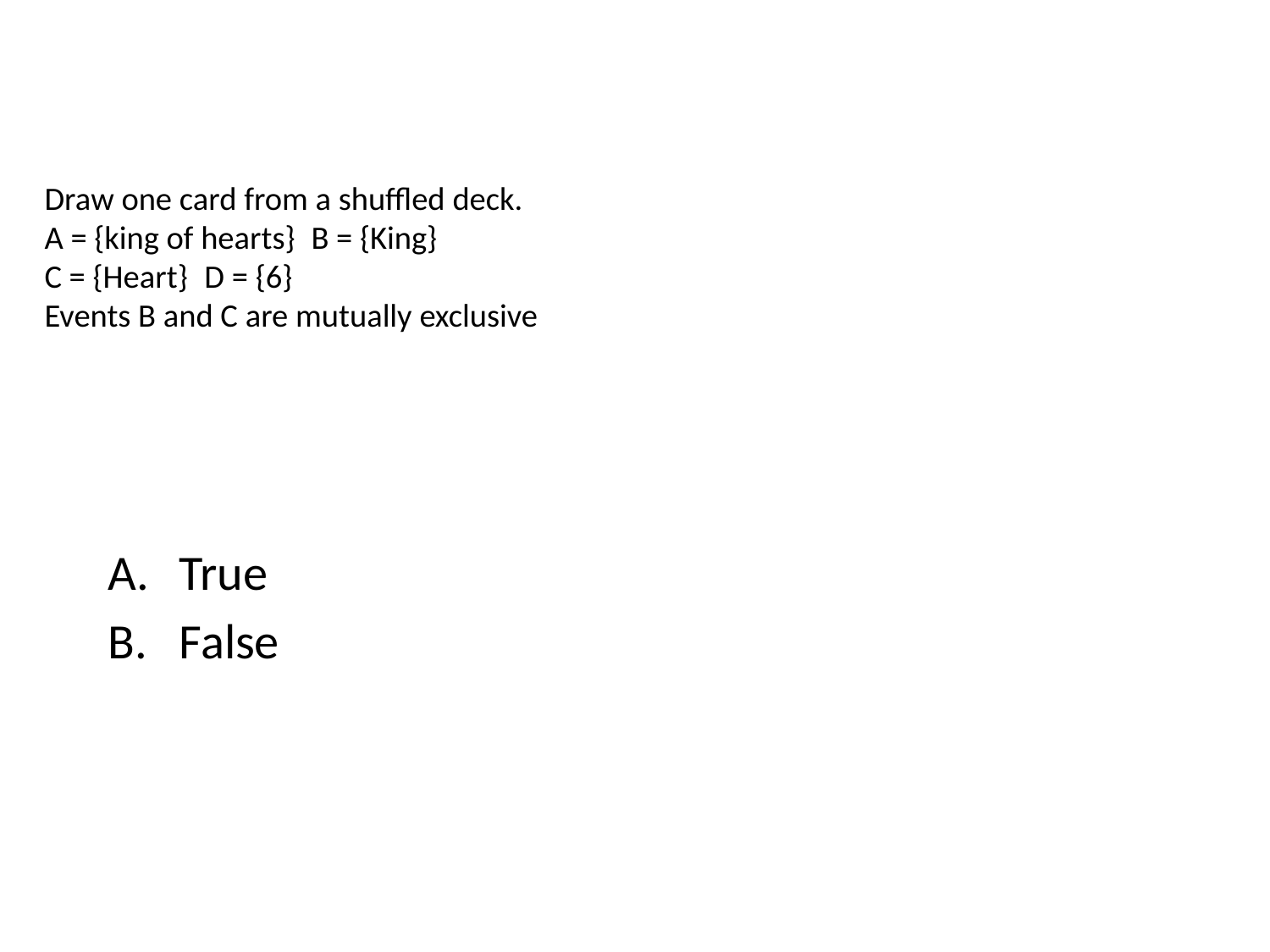

# Draw one card from a shuffled deck. A = {king of hearts}	B = {King} C = {Heart}			D = {6} Events B and C are mutually exclusive

True
False